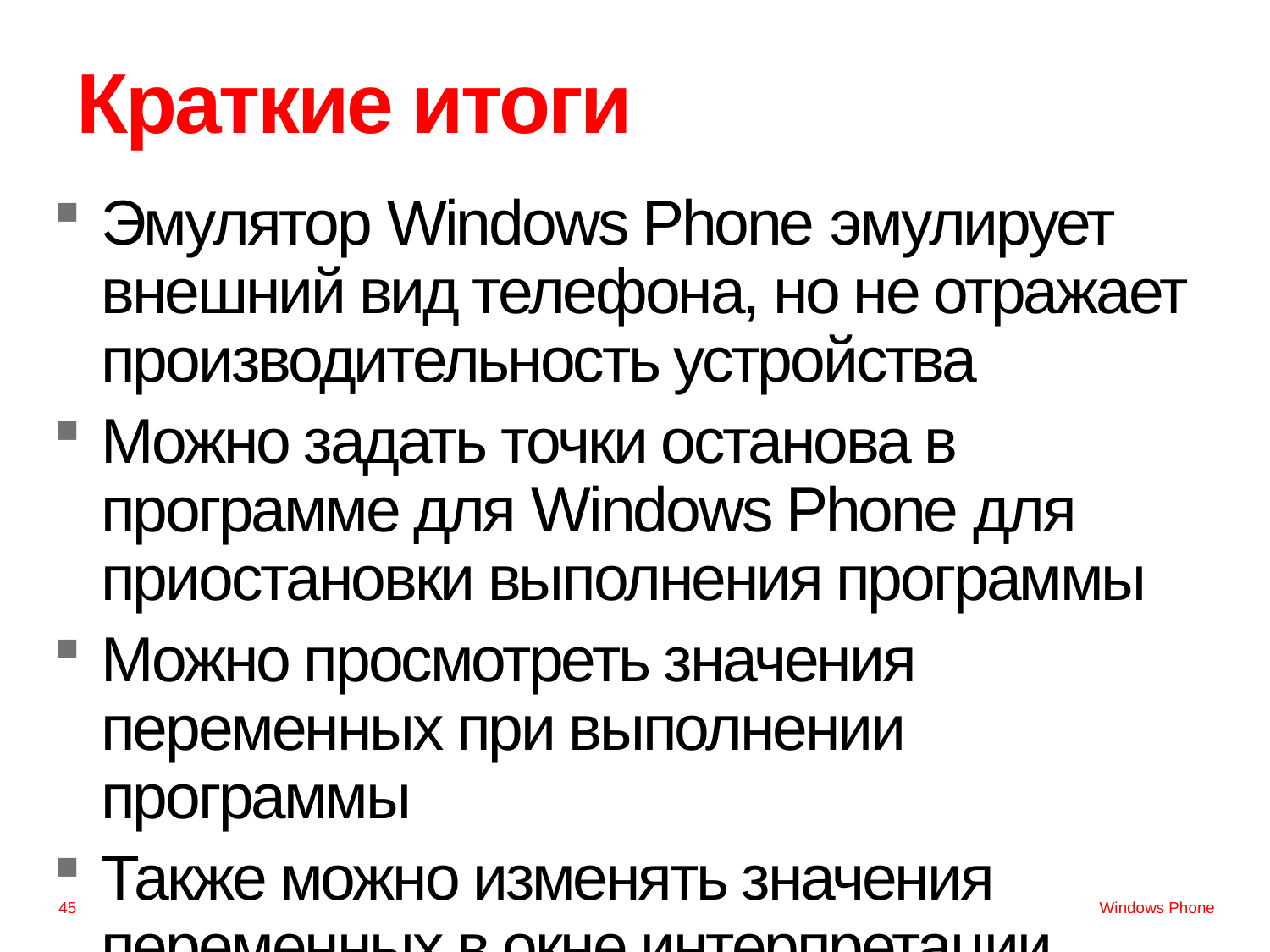

# Краткие итоги
Эмулятор Windows Phone эмулирует внешний вид телефона, но не отражает производительность устройства
Можно задать точки останова в программе для Windows Phone для приостановки выполнения программы
Можно просмотреть значения переменных при выполнении программы
Также можно изменять значения переменных в окне интерпретации
45